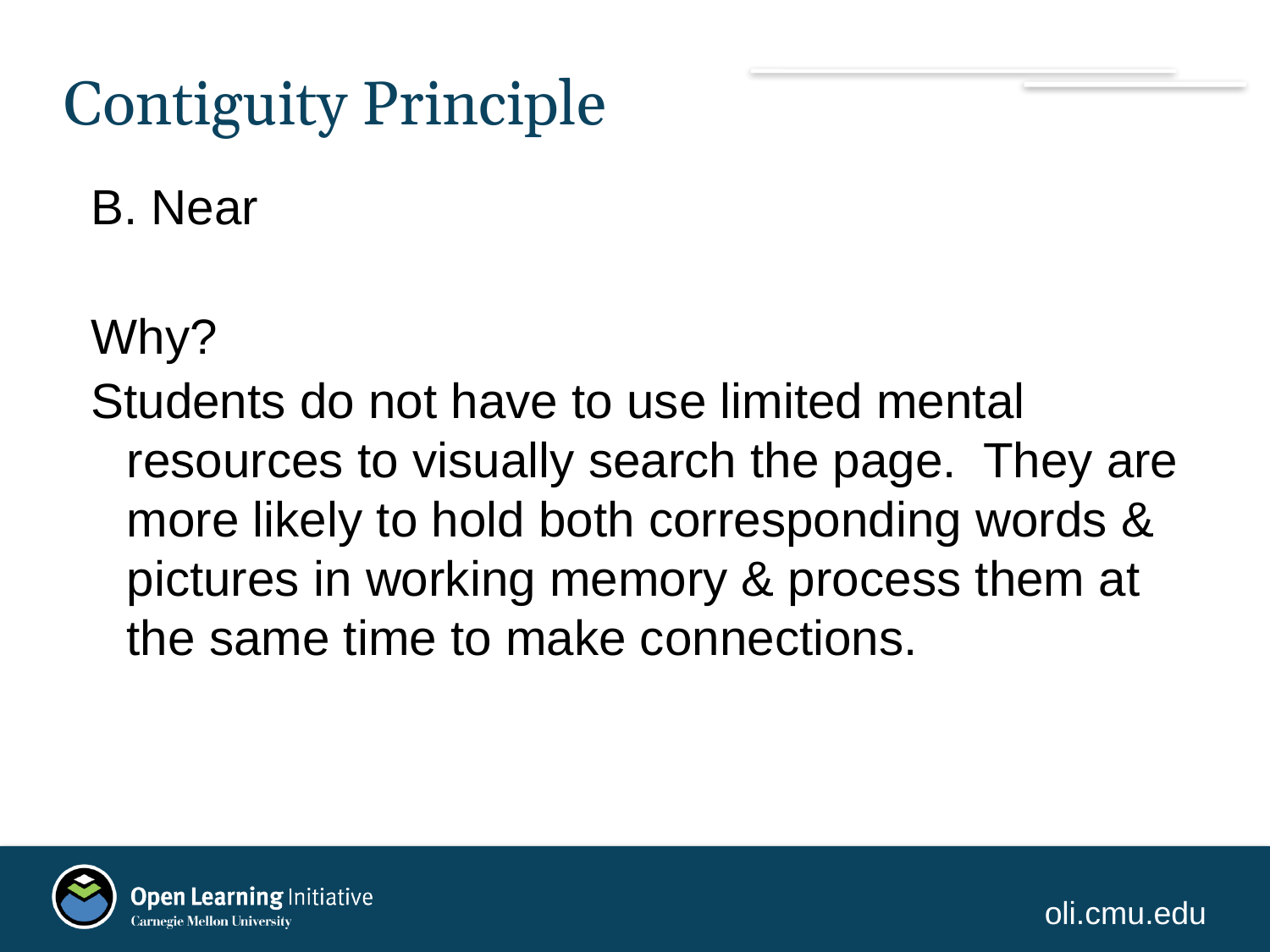

# Contiguity Principle
B. Near

Why?
Students do not have to use limited mental resources to visually search the page.  They are more likely to hold both corresponding words & pictures in working memory & process them at the same time to make connections.